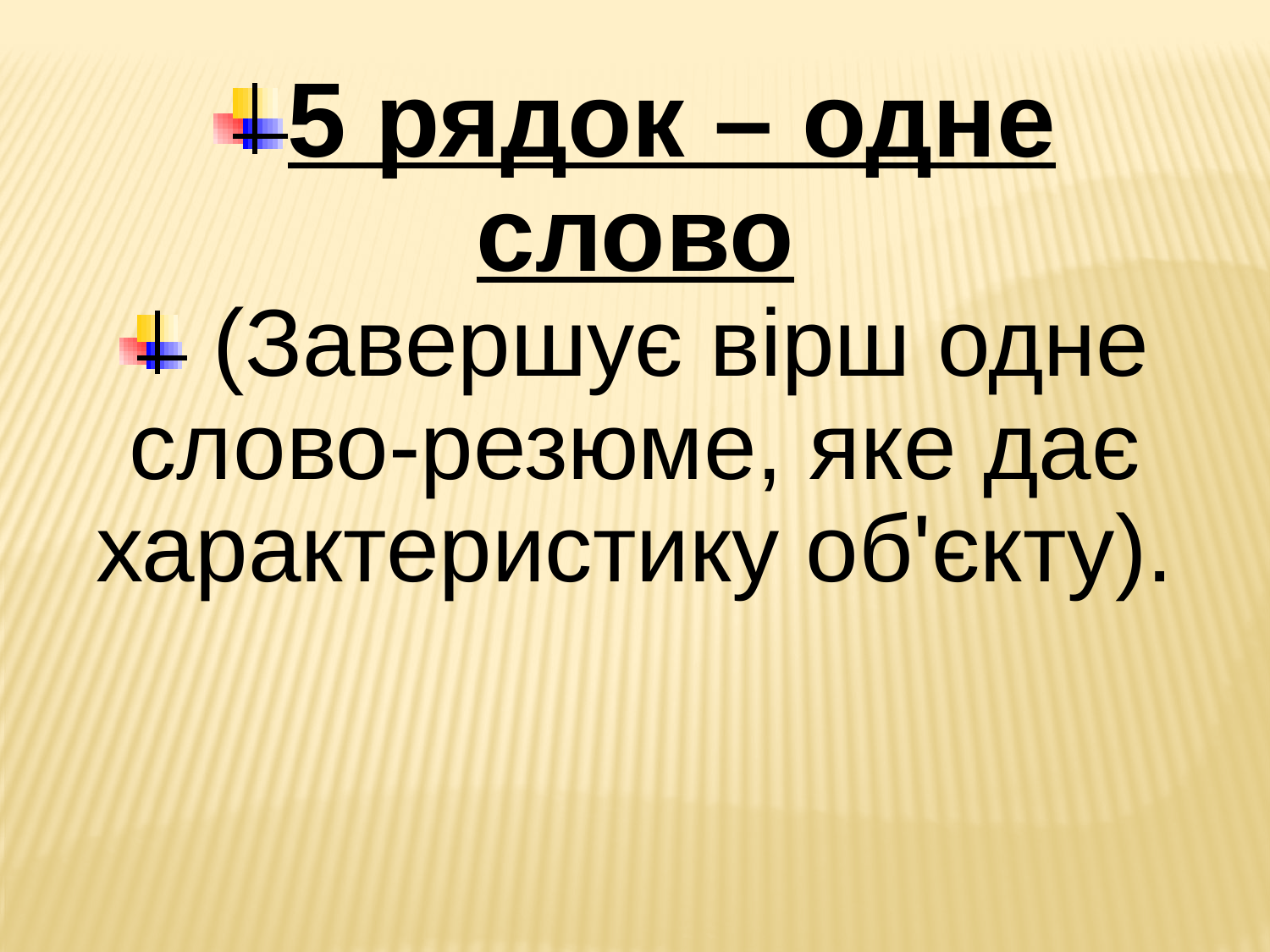

5 рядок – одне слово
 (Завершує вірш одне слово-резюме, яке дає характеристику об'єкту).